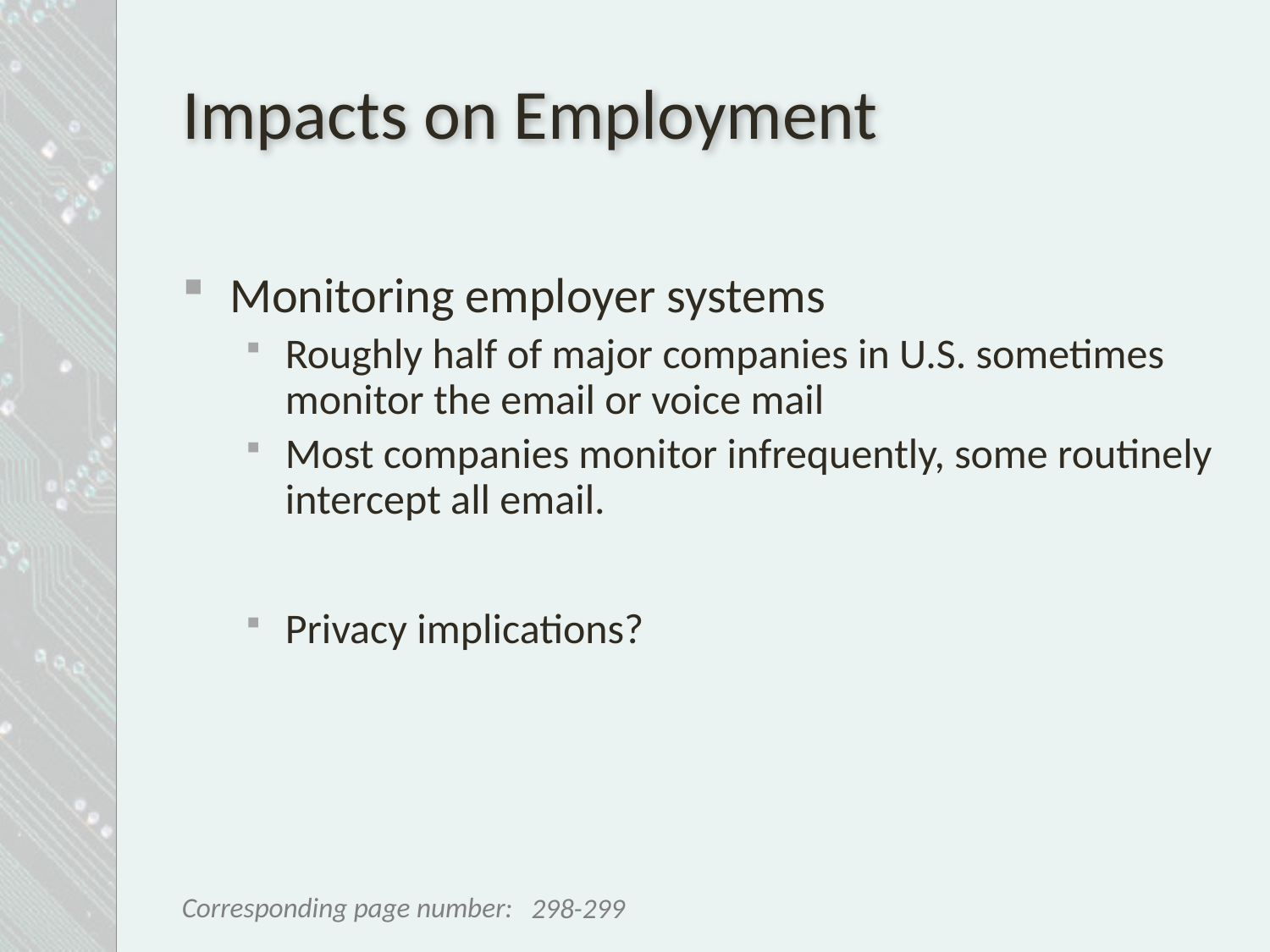

# Impacts on Employment

Monitoring employer systems
Roughly half of major companies in U.S. sometimes monitor the email or voice mail
Most companies monitor infrequently, some routinely intercept all email.

Privacy implications?

298-299